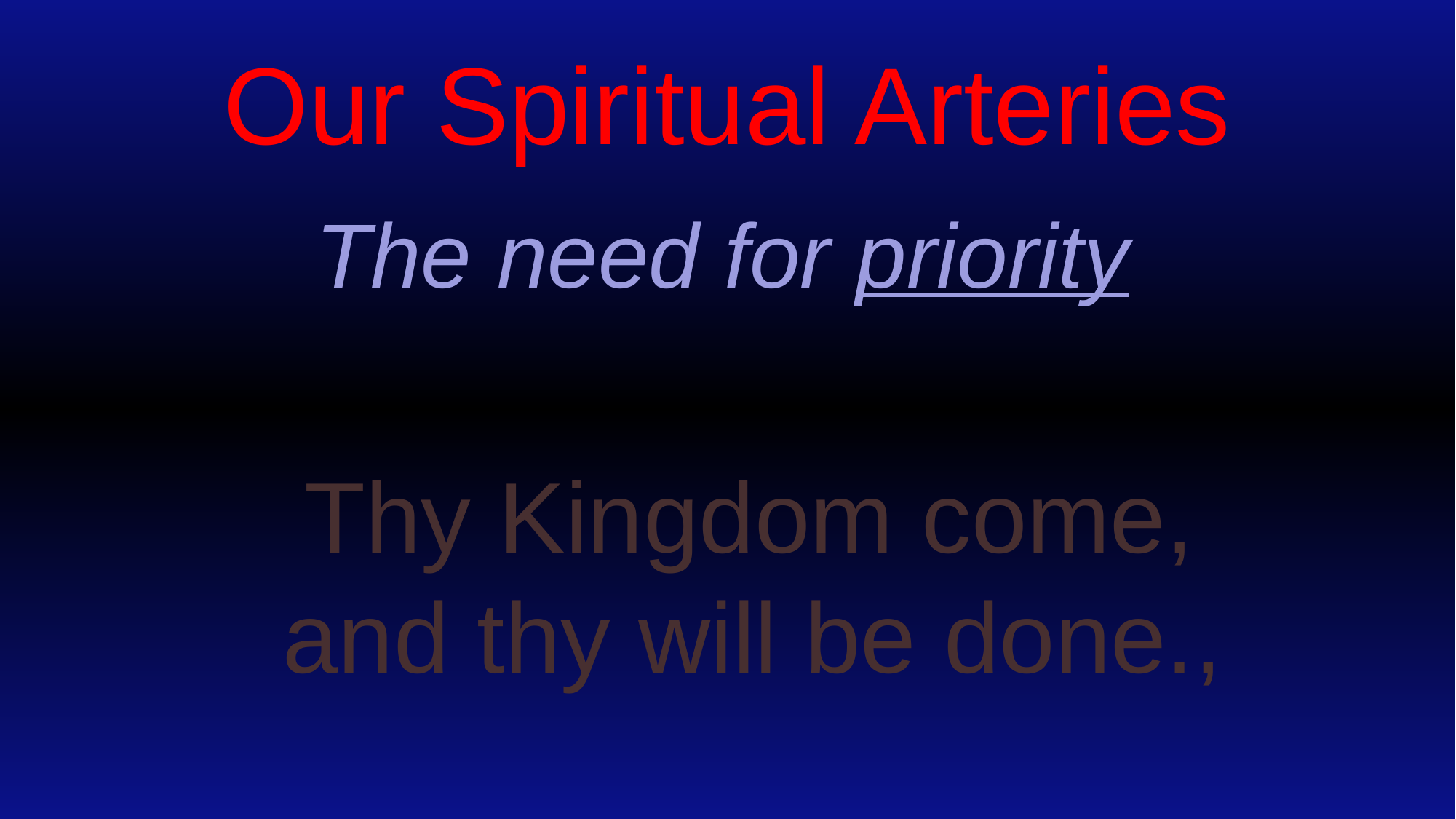

# Our Spiritual Arteries
The need for priority

Thy Kingdom come, and thy will be done.,